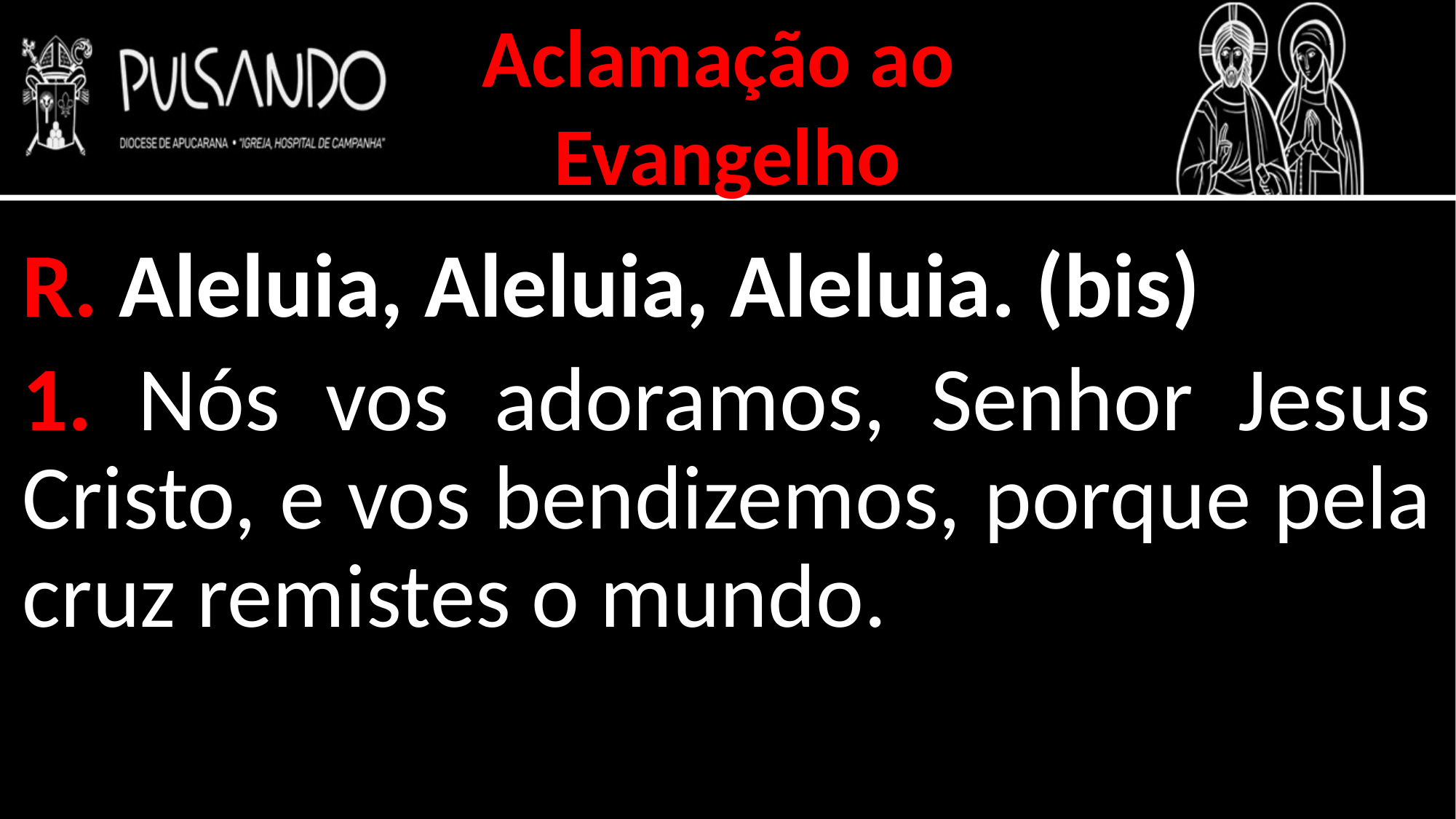

Aclamação ao
Evangelho
R. Aleluia, Aleluia, Aleluia. (bis)
1. Nós vos adoramos, Senhor Jesus Cristo, e vos bendizemos, porque pela cruz remistes o mundo.